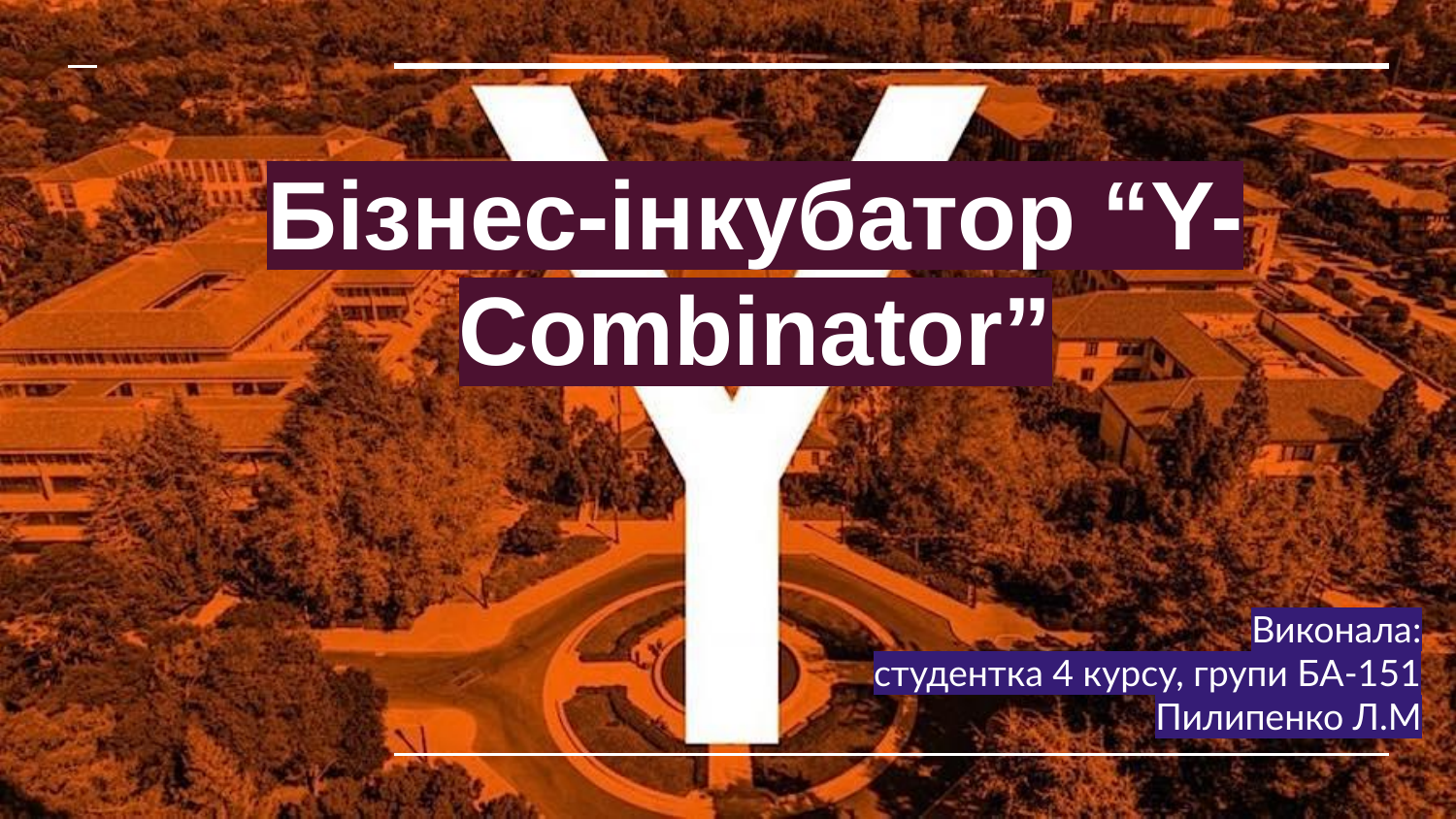

# Бізнес-інкубатор “Y-Combinator”
Виконала:
студентка 4 курсу, групи БА-151
Пилипенко Л.М